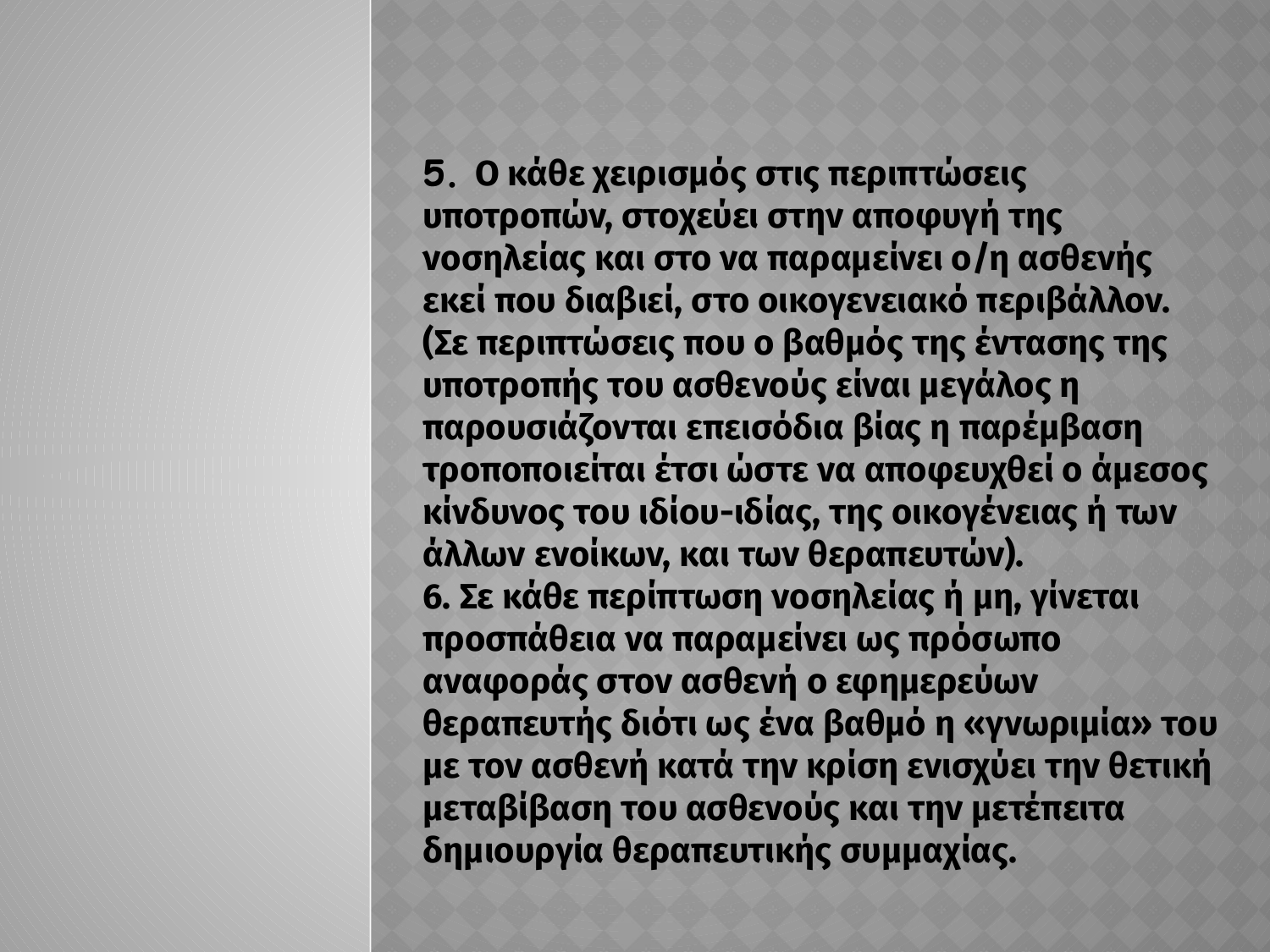

# 5. Ο κάθε χειρισμός στις περιπτώσεις υποτροπών, στοχεύει στην αποφυγή της νοσηλείας και στο να παραμείνει ο/η ασθενής εκεί που διαβιεί, στο οικογενειακό περιβάλλον. (Σε περιπτώσεις που ο βαθμός της έντασης της υποτροπής του ασθενούς είναι μεγάλος η παρουσιάζονται επεισόδια βίας η παρέμβαση τροποποιείται έτσι ώστε να αποφευχθεί ο άμεσος κίνδυνος του ιδίου-ιδίας, της οικογένειας ή των άλλων ενοίκων, και των θεραπευτών). 6. Σε κάθε περίπτωση νοσηλείας ή μη, γίνεται προσπάθεια να παραμείνει ως πρόσωπο αναφοράς στον ασθενή ο εφημερεύων θεραπευτής διότι ως ένα βαθμό η «γνωριμία» του με τον ασθενή κατά την κρίση ενισχύει την θετική μεταβίβαση του ασθενούς και την μετέπειτα  δημιουργία θεραπευτικής συμμαχίας.